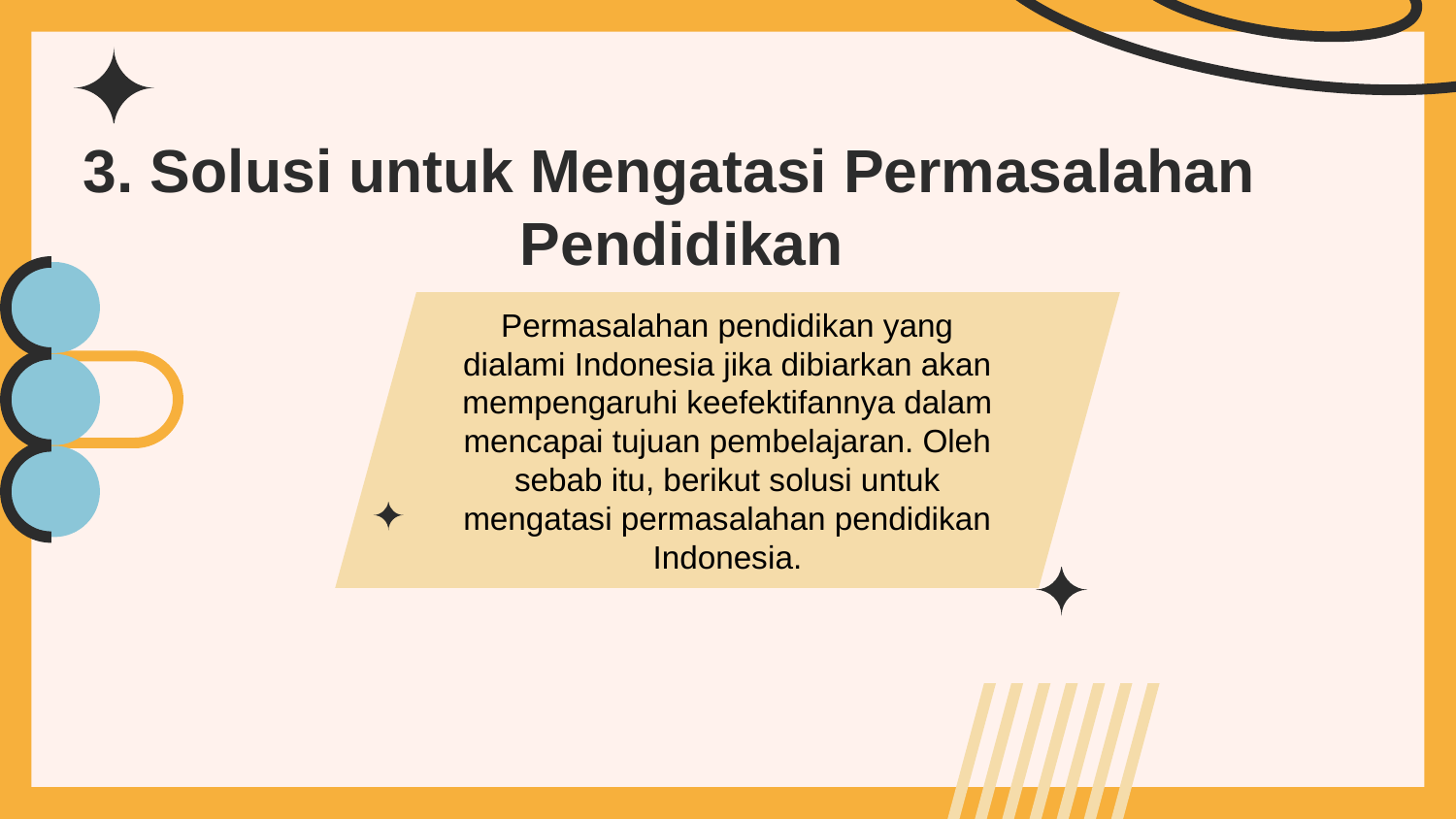

# 3. Solusi untuk Mengatasi Permasalahan 				Pendidikan

Permasalahan pendidikan yang dialami Indonesia jika dibiarkan akan mempengaruhi keefektifannya dalam mencapai tujuan pembelajaran. Oleh sebab itu, berikut solusi untuk mengatasi permasalahan pendidikan Indonesia.